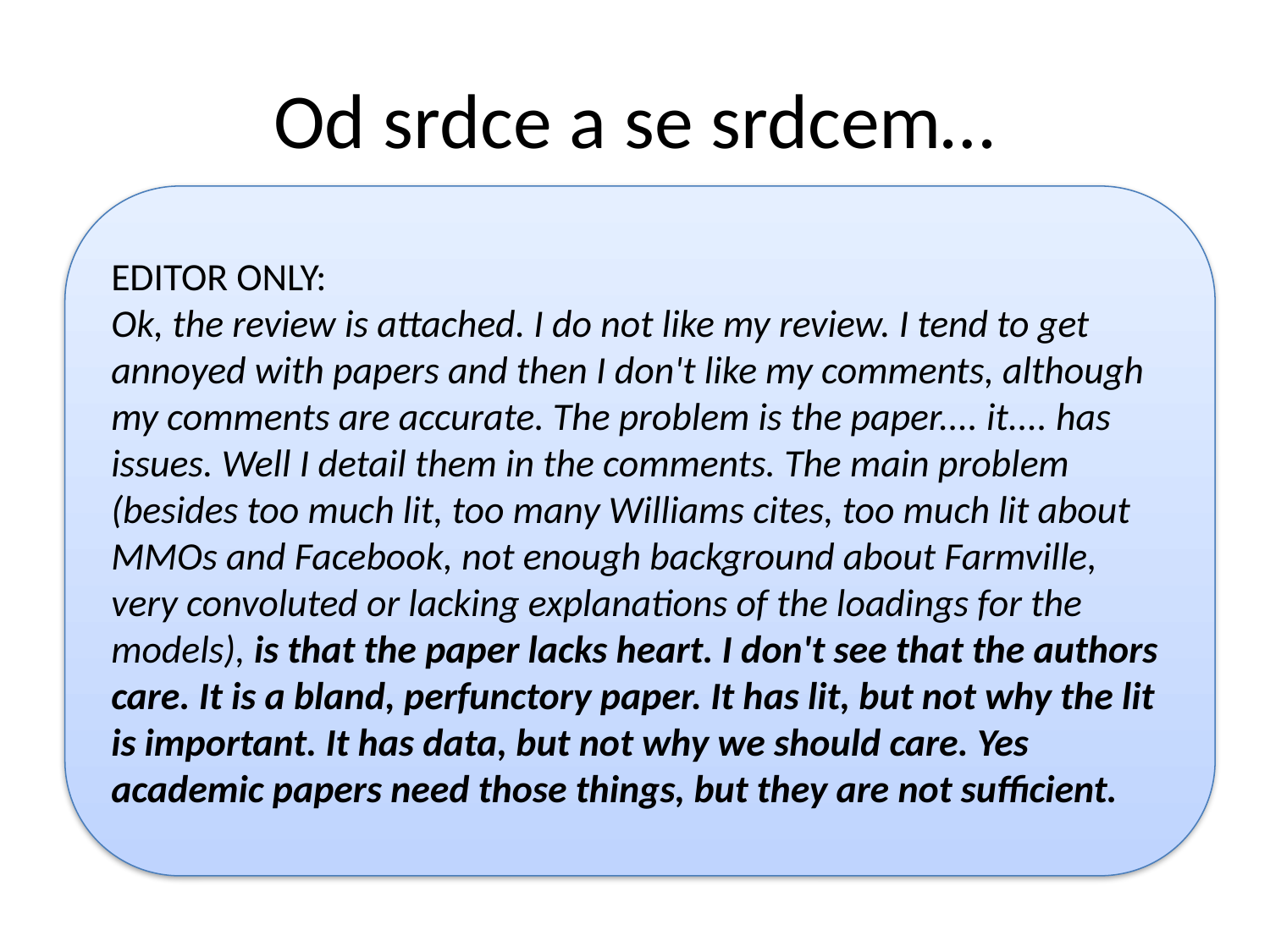

# Od srdce a se srdcem…
EDITOR ONLY:
Ok, the review is attached. I do not like my review. I tend to get annoyed with papers and then I don't like my comments, although my comments are accurate. The problem is the paper.... it.... has issues. Well I detail them in the comments. The main problem (besides too much lit, too many Williams cites, too much lit about MMOs and Facebook, not enough background about Farmville, very convoluted or lacking explanations of the loadings for the models), is that the paper lacks heart. I don't see that the authors care. It is a bland, perfunctory paper. It has lit, but not why the lit is important. It has data, but not why we should care. Yes academic papers need those things, but they are not sufficient.